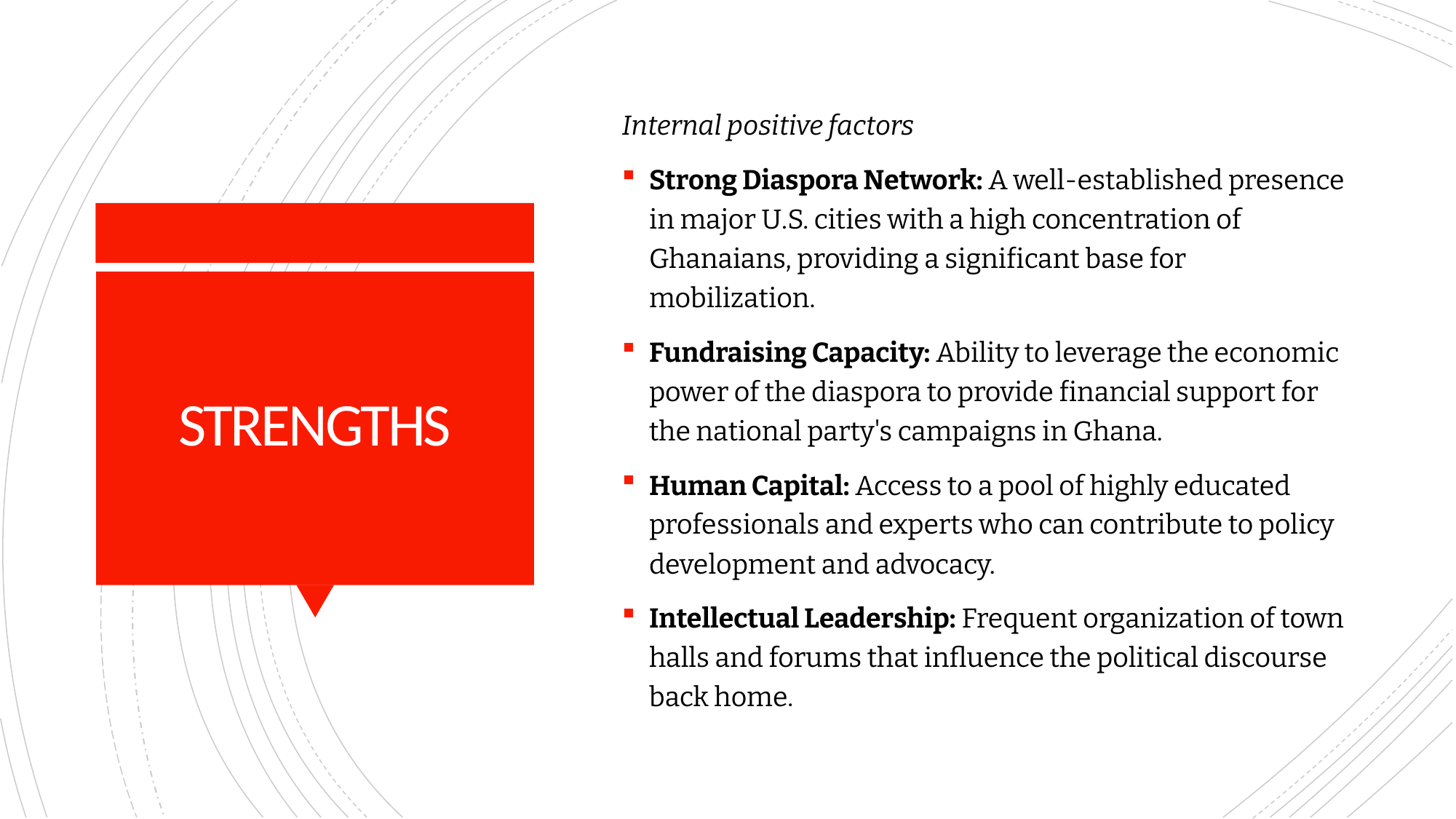

Internal positive factors
Strong Diaspora Network: A well-established presence in major U.S. cities with a high concentration of Ghanaians, providing a significant base for mobilization.
Fundraising Capacity: Ability to leverage the economic power of the diaspora to provide financial support for the national party's campaigns in Ghana.
Human Capital: Access to a pool of highly educated professionals and experts who can contribute to policy development and advocacy.
Intellectual Leadership: Frequent organization of town halls and forums that influence the political discourse back home.

# STRENGTHS